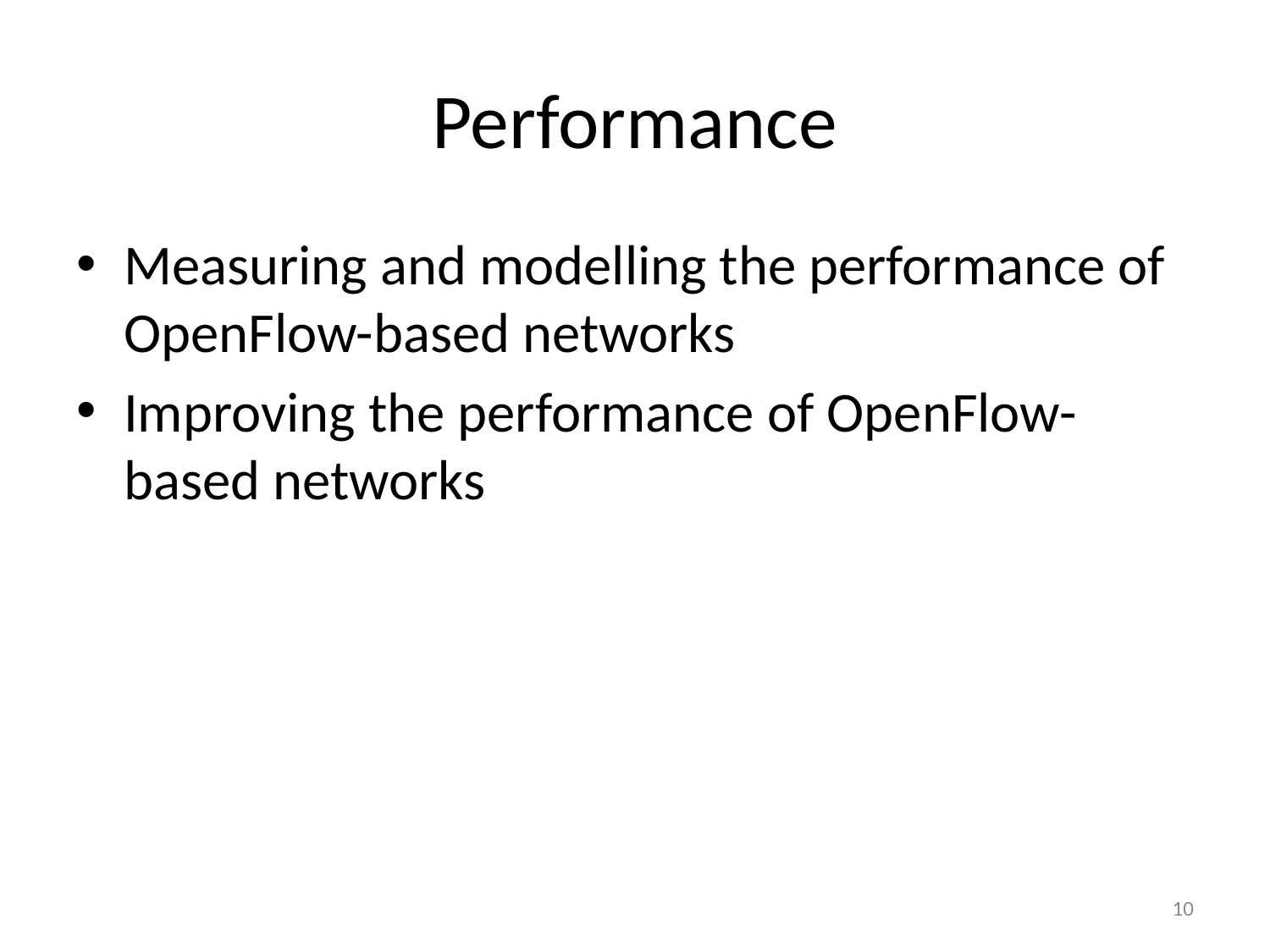

# Performance
Measuring and modelling the performance of OpenFlow-based networks
Improving the performance of OpenFlow-based networks
10